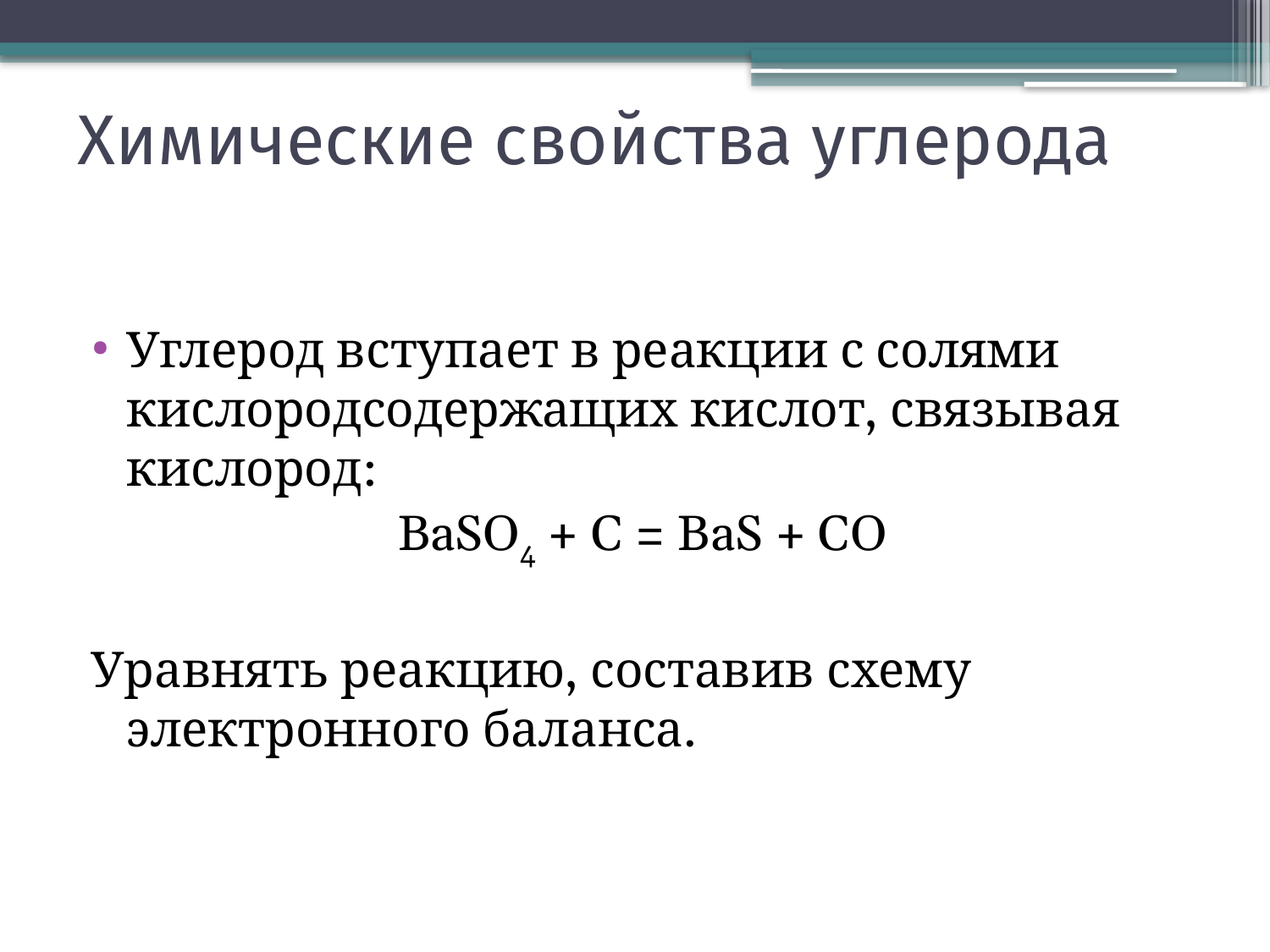

# Химические свойства углерода
Углерод вступает в реакции с солями кислородсодержащих кислот, связывая кислород:
BaSO4 + C = BaS + CO

Уравнять реакцию, составив схему электронного баланса.